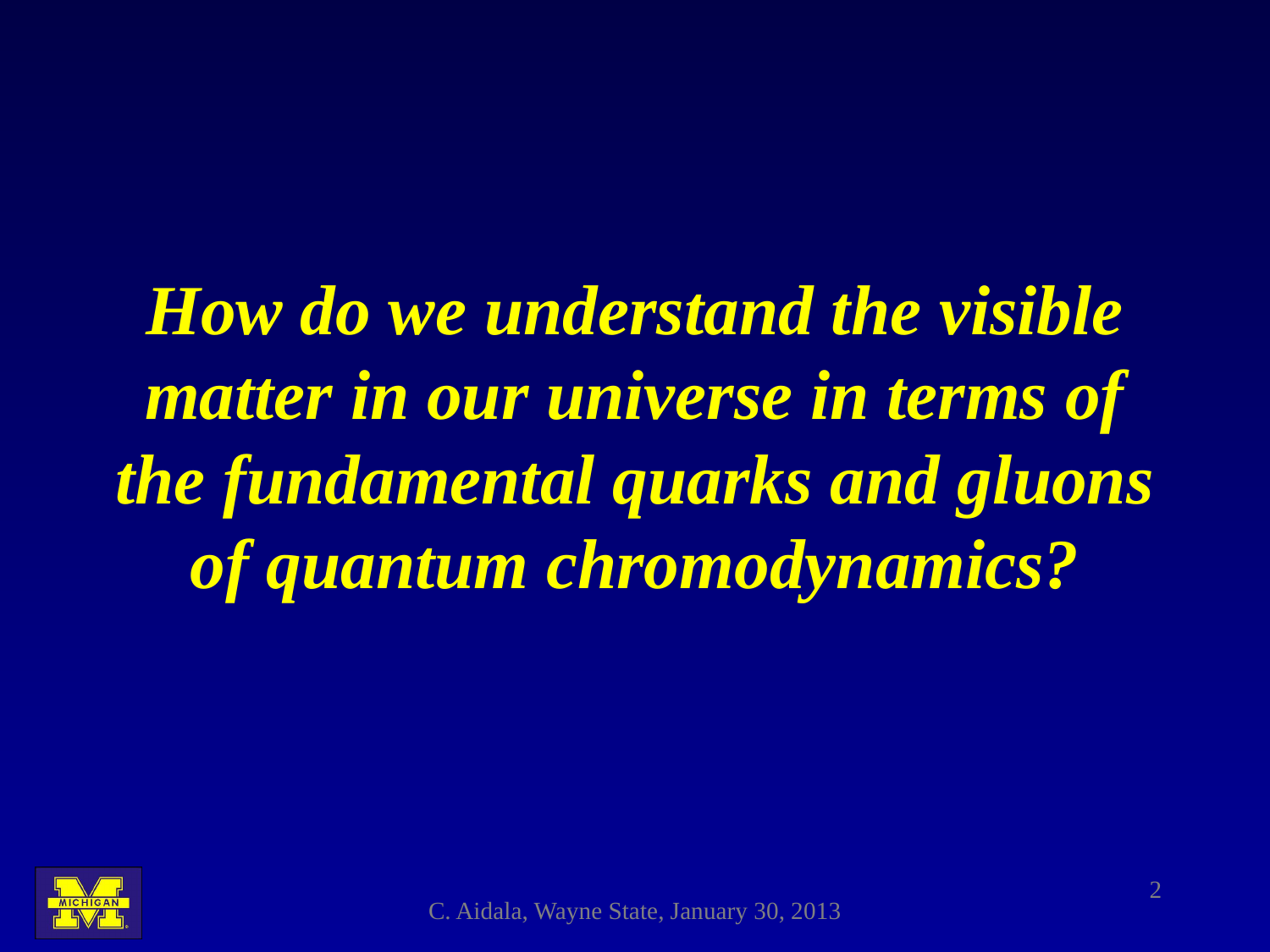

How do we understand the visible matter in our universe in terms of the fundamental quarks and gluons of quantum chromodynamics?
2
C. Aidala, Wayne State, January 30, 2013